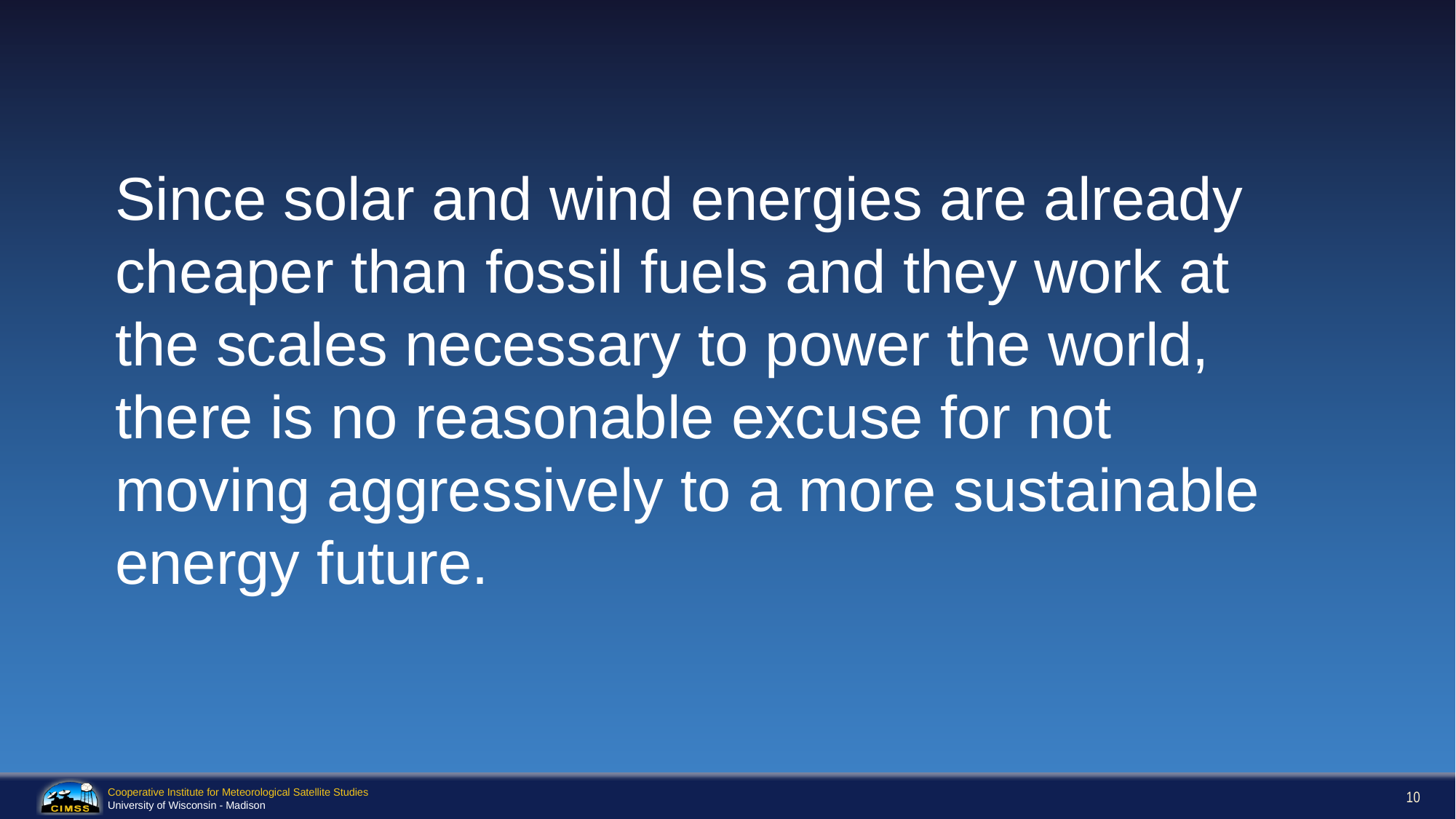

Since solar and wind energies are already cheaper than fossil fuels and they work at the scales necessary to power the world, there is no reasonable excuse for not moving aggressively to a more sustainable energy future.
10